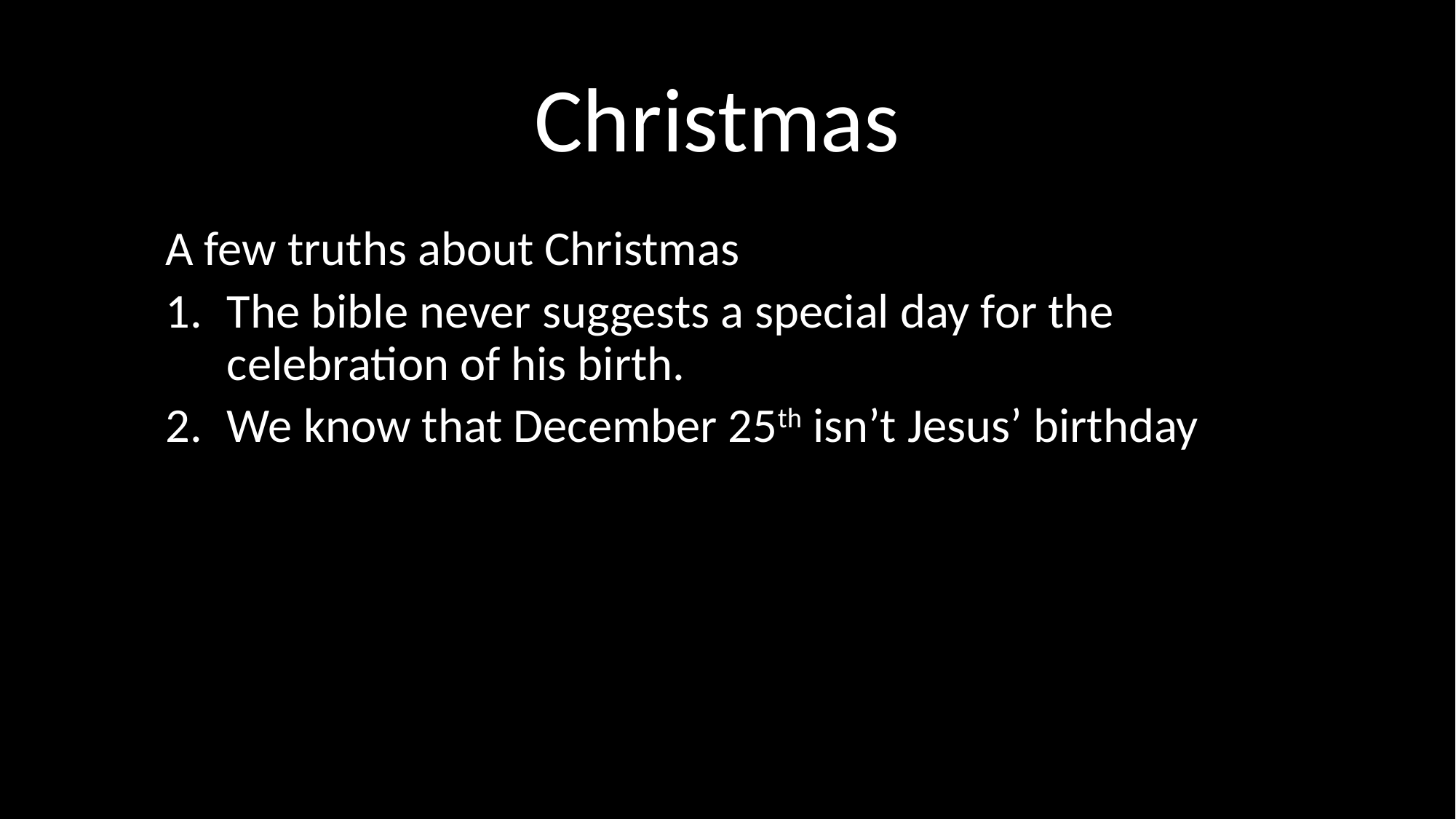

# Christmas
A few truths about Christmas
The bible never suggests a special day for the celebration of his birth.
We know that December 25th isn’t Jesus’ birthday